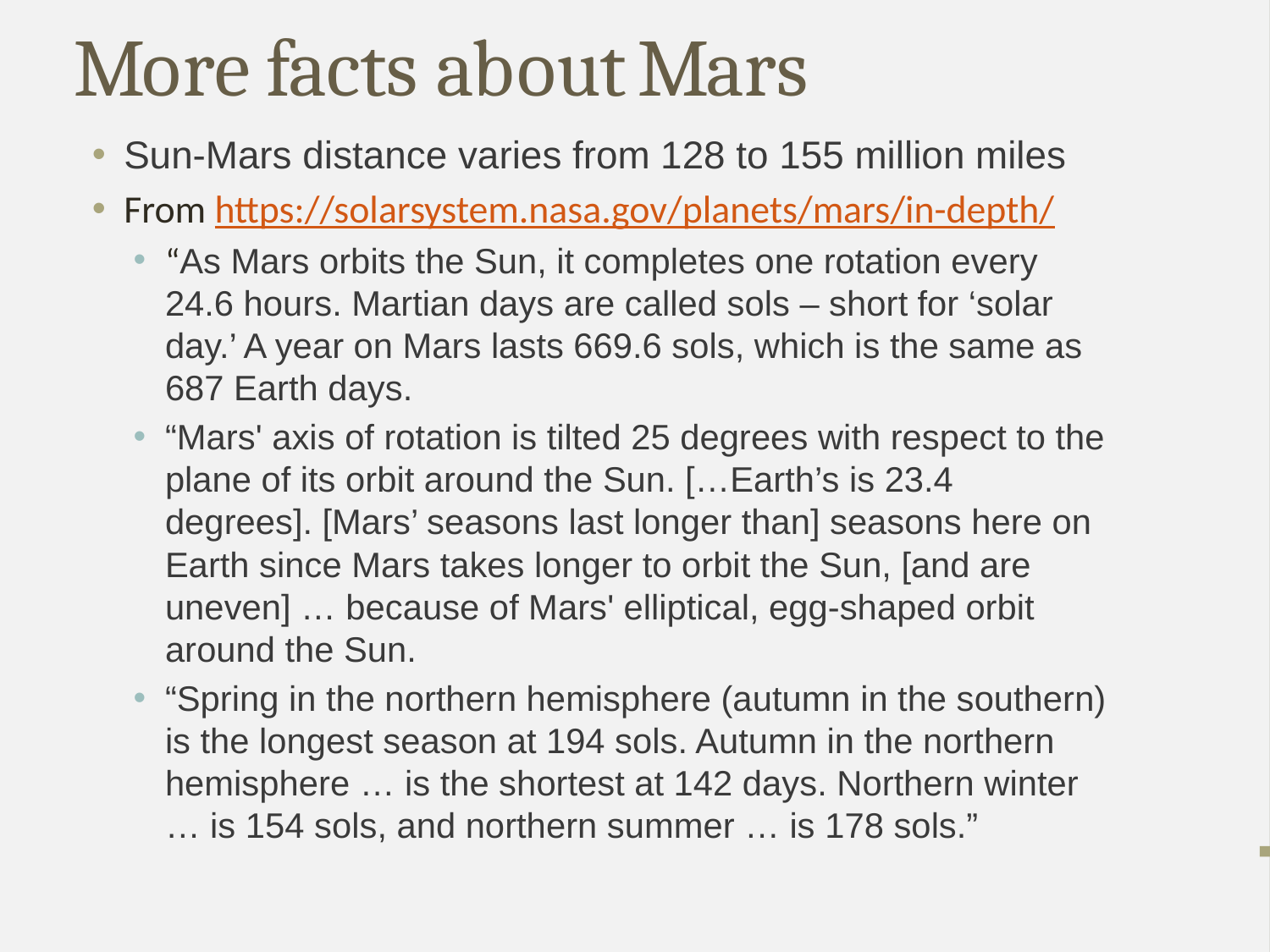

# More facts about Mars
Sun-Mars distance varies from 128 to 155 million miles
From https://solarsystem.nasa.gov/planets/mars/in-depth/
“As Mars orbits the Sun, it completes one rotation every 24.6 hours. Martian days are called sols – short for ‘solar day.’ A year on Mars lasts 669.6 sols, which is the same as 687 Earth days.
“Mars' axis of rotation is tilted 25 degrees with respect to the plane of its orbit around the Sun. […Earth’s is 23.4 degrees]. [Mars’ seasons last longer than] seasons here on Earth since Mars takes longer to orbit the Sun, [and are uneven] … because of Mars' elliptical, egg-shaped orbit around the Sun.
“Spring in the northern hemisphere (autumn in the southern) is the longest season at 194 sols. Autumn in the northern hemisphere … is the shortest at 142 days. Northern winter … is 154 sols, and northern summer … is 178 sols.”